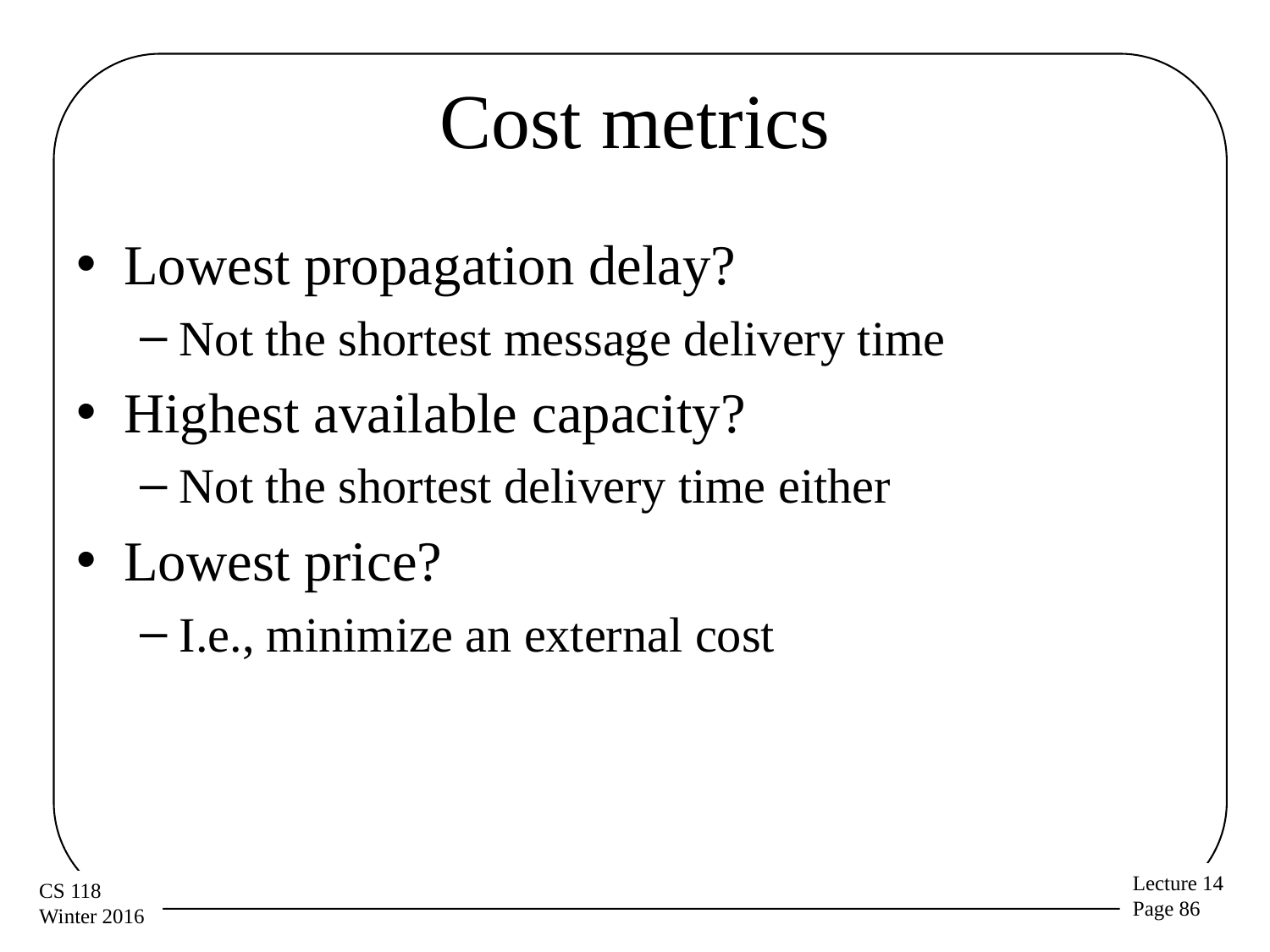

# Cost metrics
Lowest propagation delay?
Not the shortest message delivery time
Highest available capacity?
Not the shortest delivery time either
Lowest price?
I.e., minimize an external cost